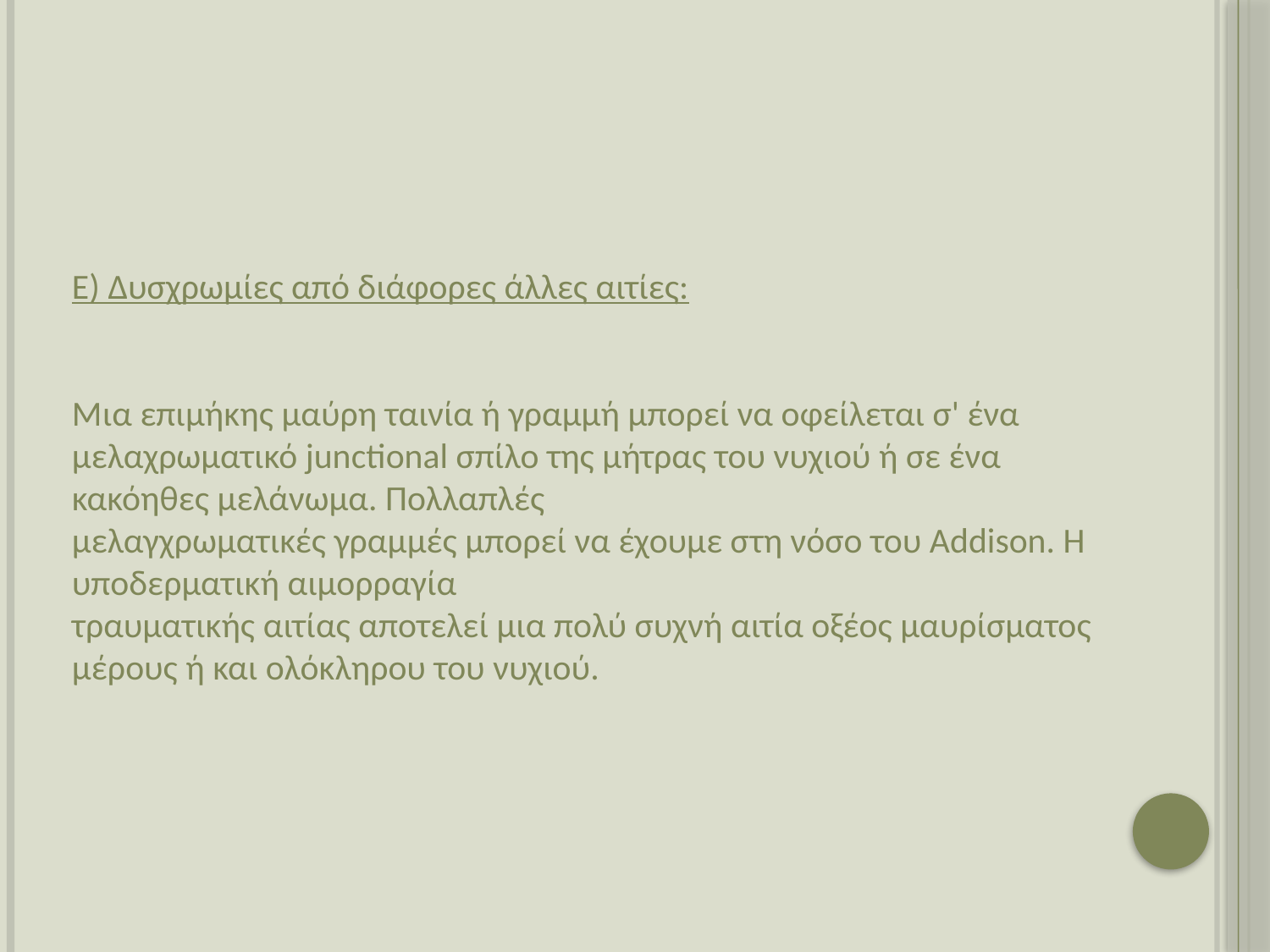

Ε) Δυσχρωμίες από διάφορες άλλες αιτίες:

Mια επιμήκης μαύρη ταινία ή γραμμή μπορεί να οφείλεται σ' ένα
μελαχρωματικό junctional σπίλο της μήτρας του νυχιού ή σε ένα κακόηθες μελάνωμα. Πολλαπλές
μελαγχρωματικές γραμμές μπορεί να έχουμε στη νόσο του Addison. Η υποδερματική αιμορραγία
τραυματικής αιτίας αποτελεί μια πολύ συχνή αιτία οξέος μαυρίσματος μέρους ή και ολόκληρου του νυχιού.